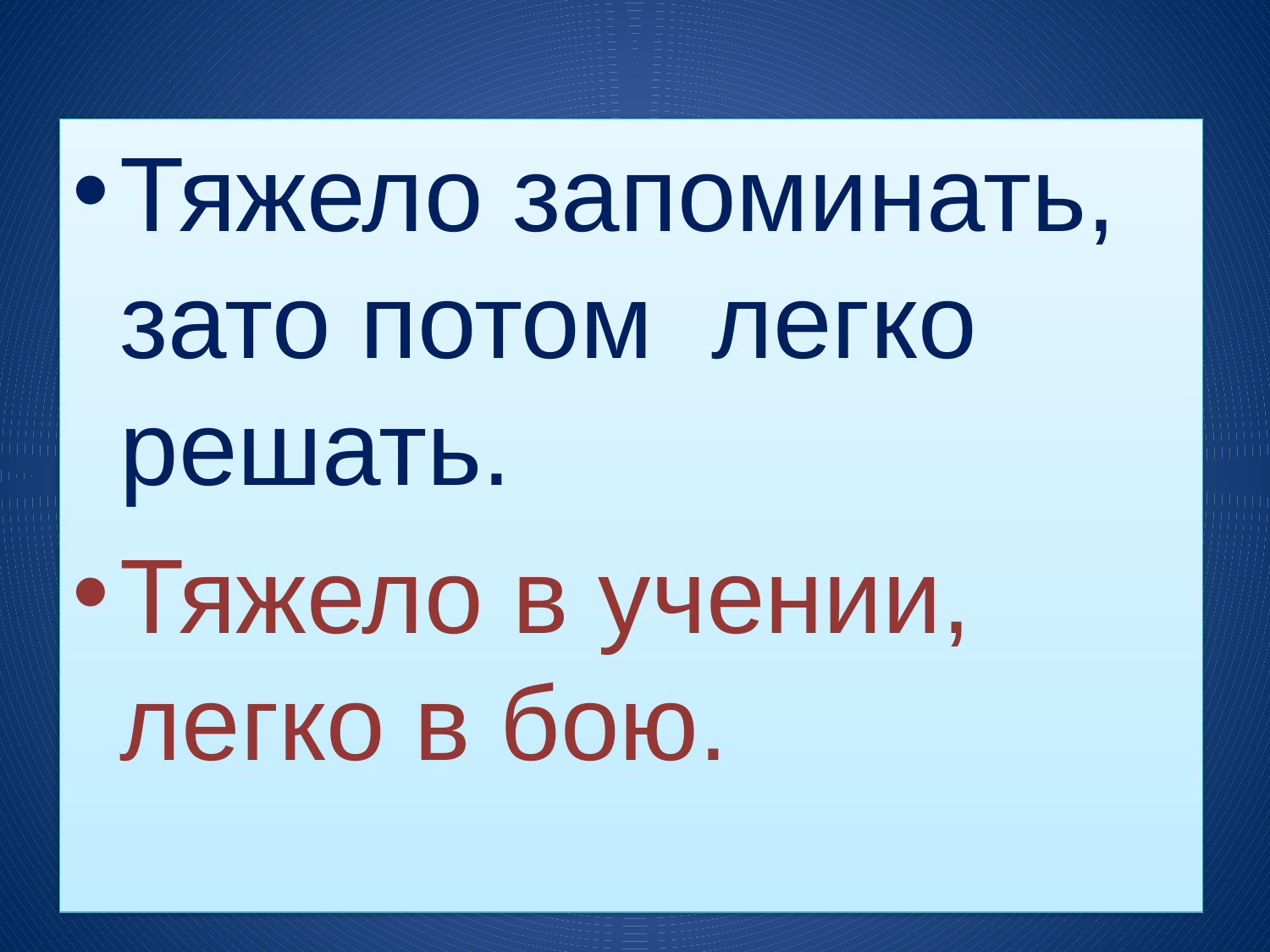

Тяжело запоминать, зато потом  легко решать.
Тяжело в учении, легко в бою.